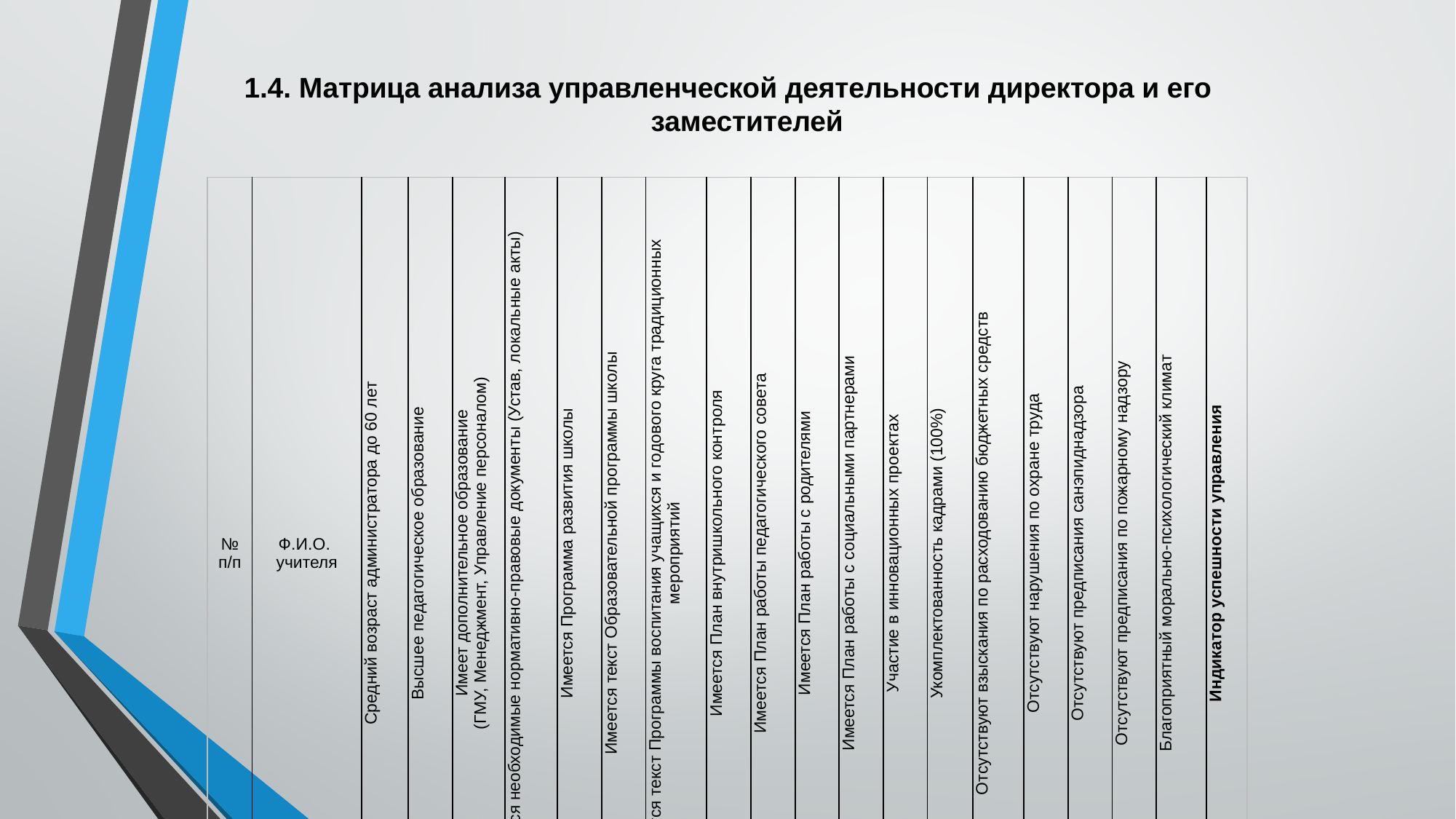

# 1.4. Матрица анализа управленческой деятельности директора и его заместителей
| № п/п | Ф.И.О. учителя | Средний возраст администратора до 60 лет | Высшее педагогическое образование | Имеет дополнительное образование (ГМУ, Менеджмент, Управление персоналом) | Имеются необходимые нормативно-правовые документы (Устав, локальные акты) | Имеется Программа развития школы | Имеется текст Образовательной программы школы | Имеется текст Программы воспитания учащихся и годового круга традиционных мероприятий | Имеется План внутришкольного контроля | Имеется План работы педагогического совета | Имеется План работы с родителями | Имеется План работы с социальными партнерами | Участие в инновационных проектах | Укомплектованность кадрами (100%) | Отсутствуют взыскания по расходованию бюджетных средств | Отсутствуют нарушения по охране труда | Отсутствуют предписания санэпиднадзора | Отсутствуют предписания по пожарному надзору | Благоприятный морально-психологический климат | Индикатор успешности управления |
| --- | --- | --- | --- | --- | --- | --- | --- | --- | --- | --- | --- | --- | --- | --- | --- | --- | --- | --- | --- | --- |
| 1. |  |  |  |  |  |  |  |  |  |  |  |  |  |  |  |  |  |  |  |  |
| 2. |  |  |  |  |  |  |  |  |  |  |  |  |  |  |  |  |  |  |  |  |
| 3. |  |  |  |  |  |  |  |  |  |  |  |  |  |  |  |  |  |  |  |  |
| 4. |  |  |  |  |  |  |  |  |  |  |  |  |  |  |  |  |  |  |  |  |
| … |  |  |  |  |  |  |  |  |  |  |  |  |  |  |  |  |  |  |  |  |
| Итого/ Среднее значение |  |  |  |  |  |  |  |  |  |  |  |  |  |  |  |  |  |  |  |  |